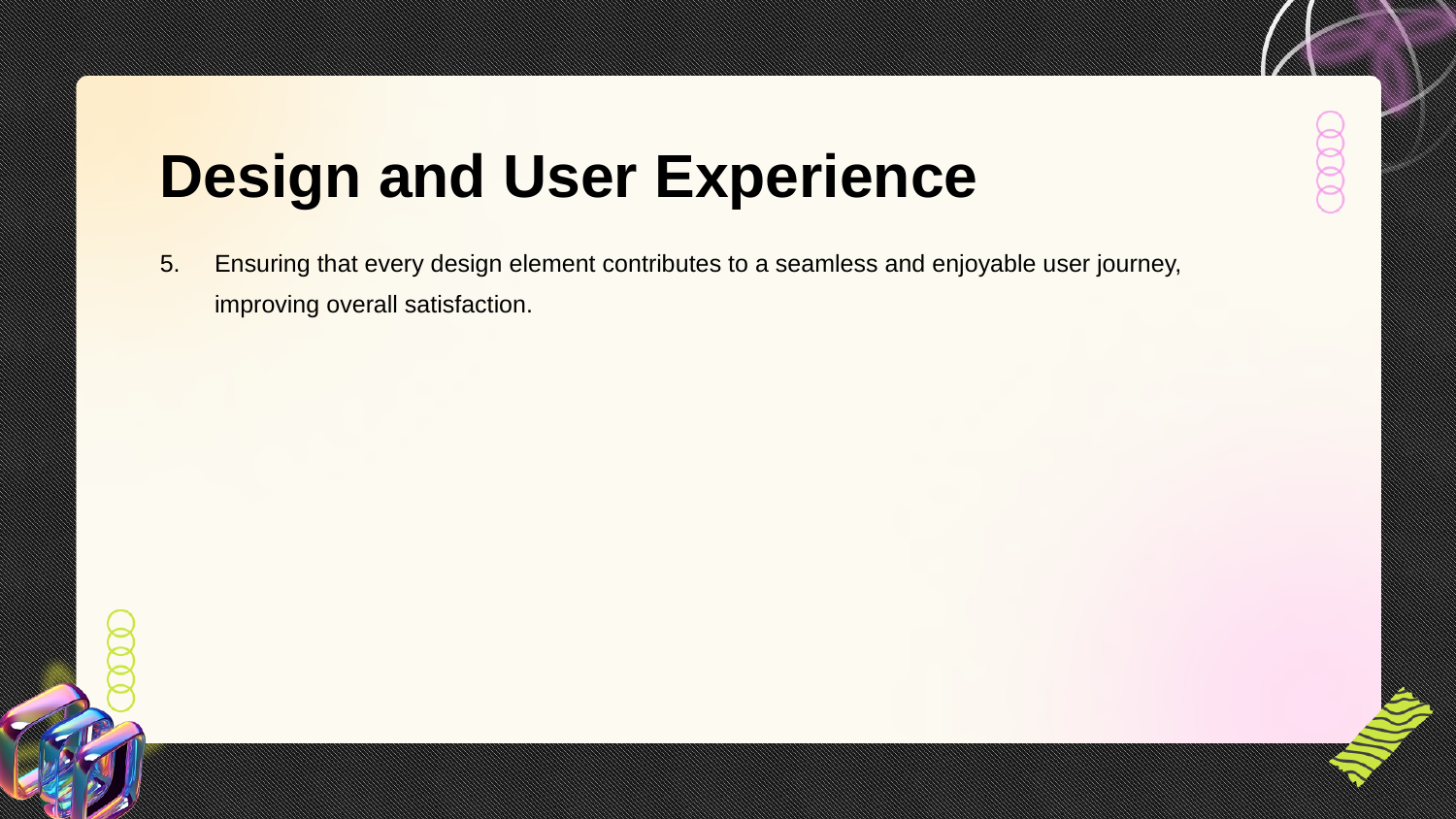

Design and User Experience
Ensuring that every design element contributes to a seamless and enjoyable user journey, improving overall satisfaction.